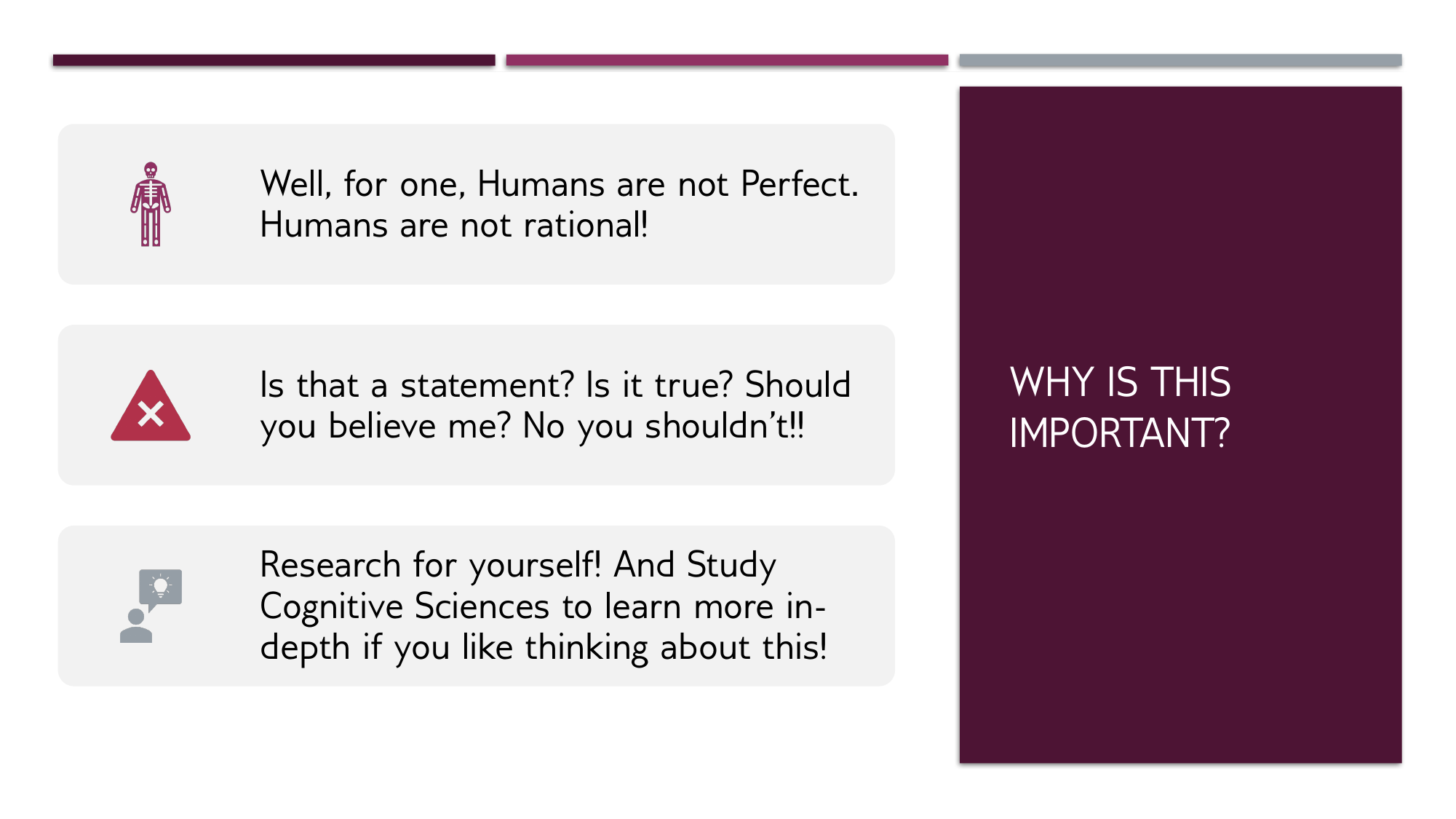

Well, for one, Humans are not Perfect. Humans are not rational!
Is that a statement? Is it true? Should you believe me? No you shouldn’t!!
Research for yourself! And Study Cognitive Sciences to learn more in-depth if you like thinking about this!
# Why is this important?